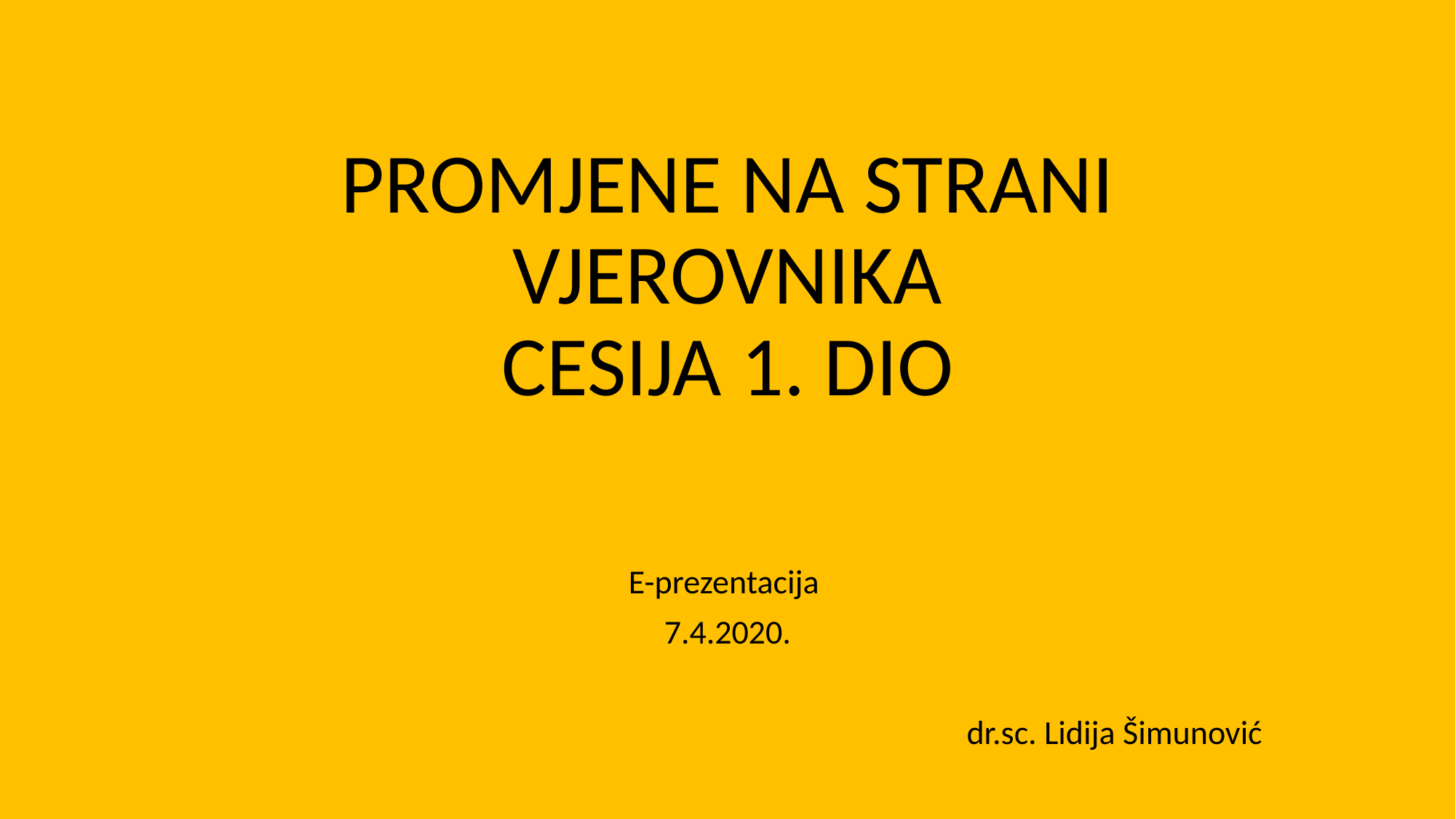

# PROMJENE NA STRANI VJEROVNIKA CESIJA 1. DIO
E-prezentacija
7.4.2020.

dr.sc. Lidija Šimunović